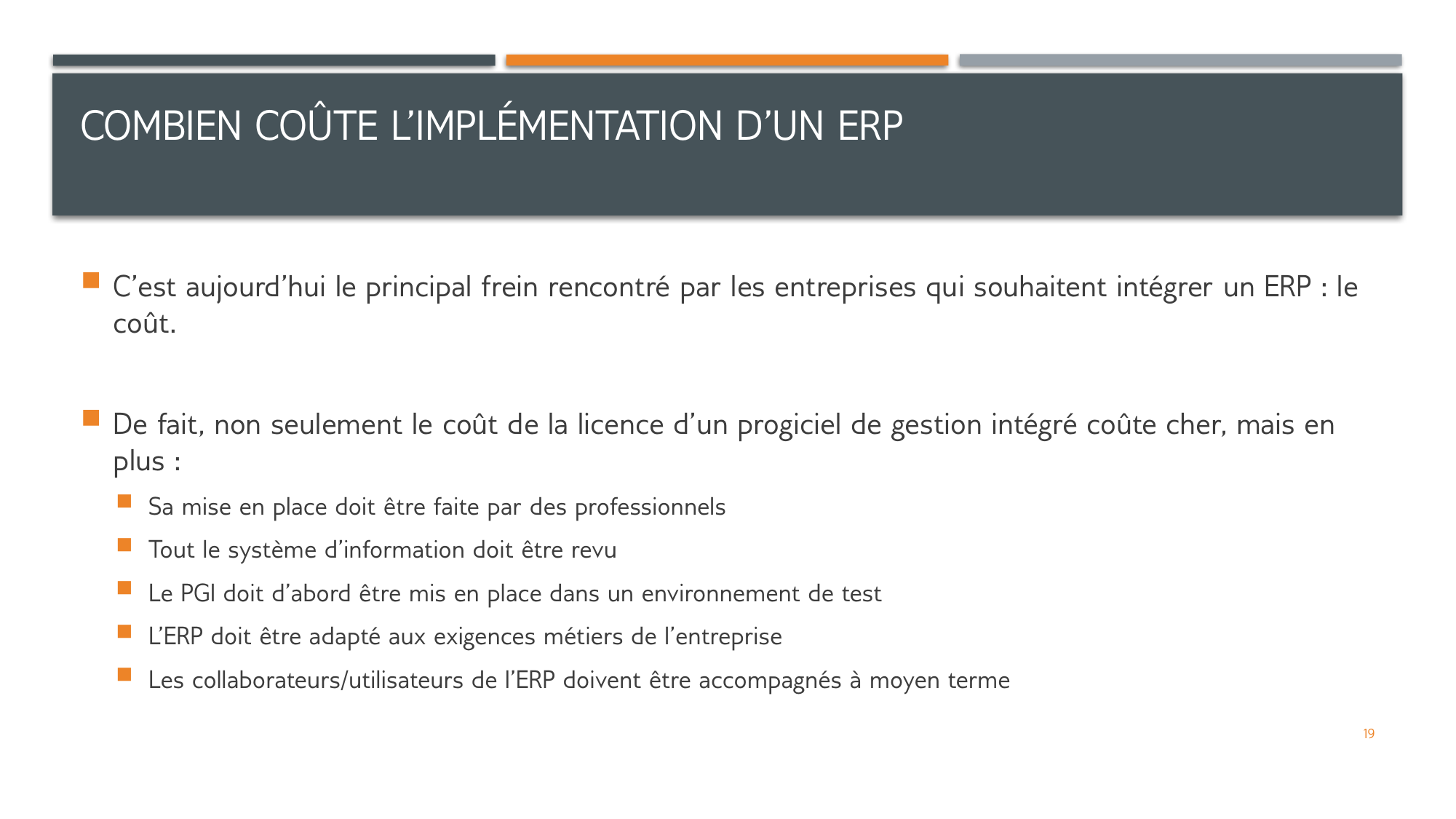

# Combien coûte l’implémentation d’un ERP
C’est aujourd’hui le principal frein rencontré par les entreprises qui souhaitent intégrer un ERP : le coût.

De fait, non seulement le coût de la licence d’un progiciel de gestion intégré coûte cher, mais en plus :
Sa mise en place doit être faite par des professionnels
Tout le système d’information doit être revu
Le PGI doit d’abord être mis en place dans un environnement de test
L’ERP doit être adapté aux exigences métiers de l’entreprise
Les collaborateurs/utilisateurs de l’ERP doivent être accompagnés à moyen terme

19